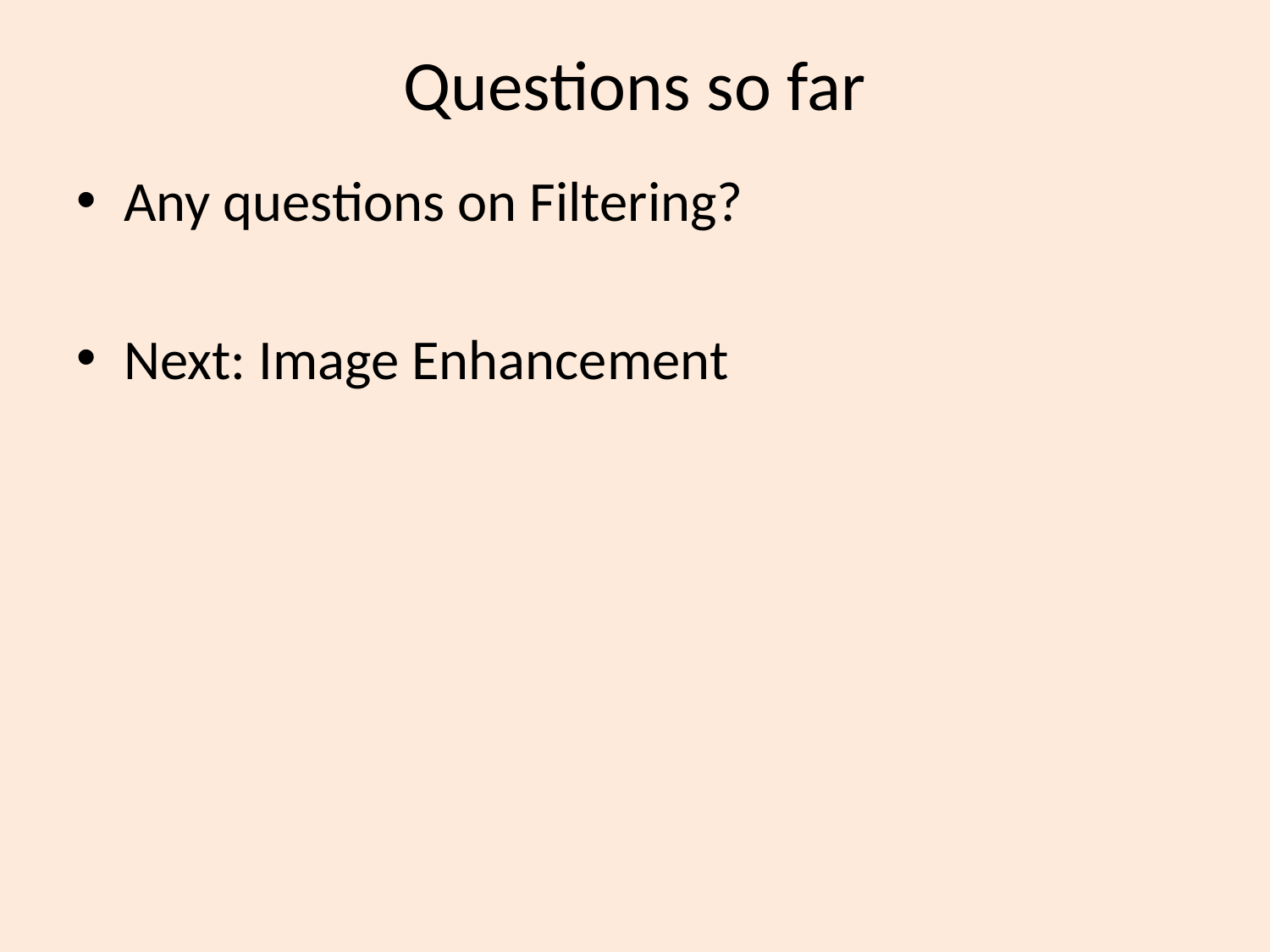

# Questions so far
Any questions on Filtering?

Next: Image Enhancement